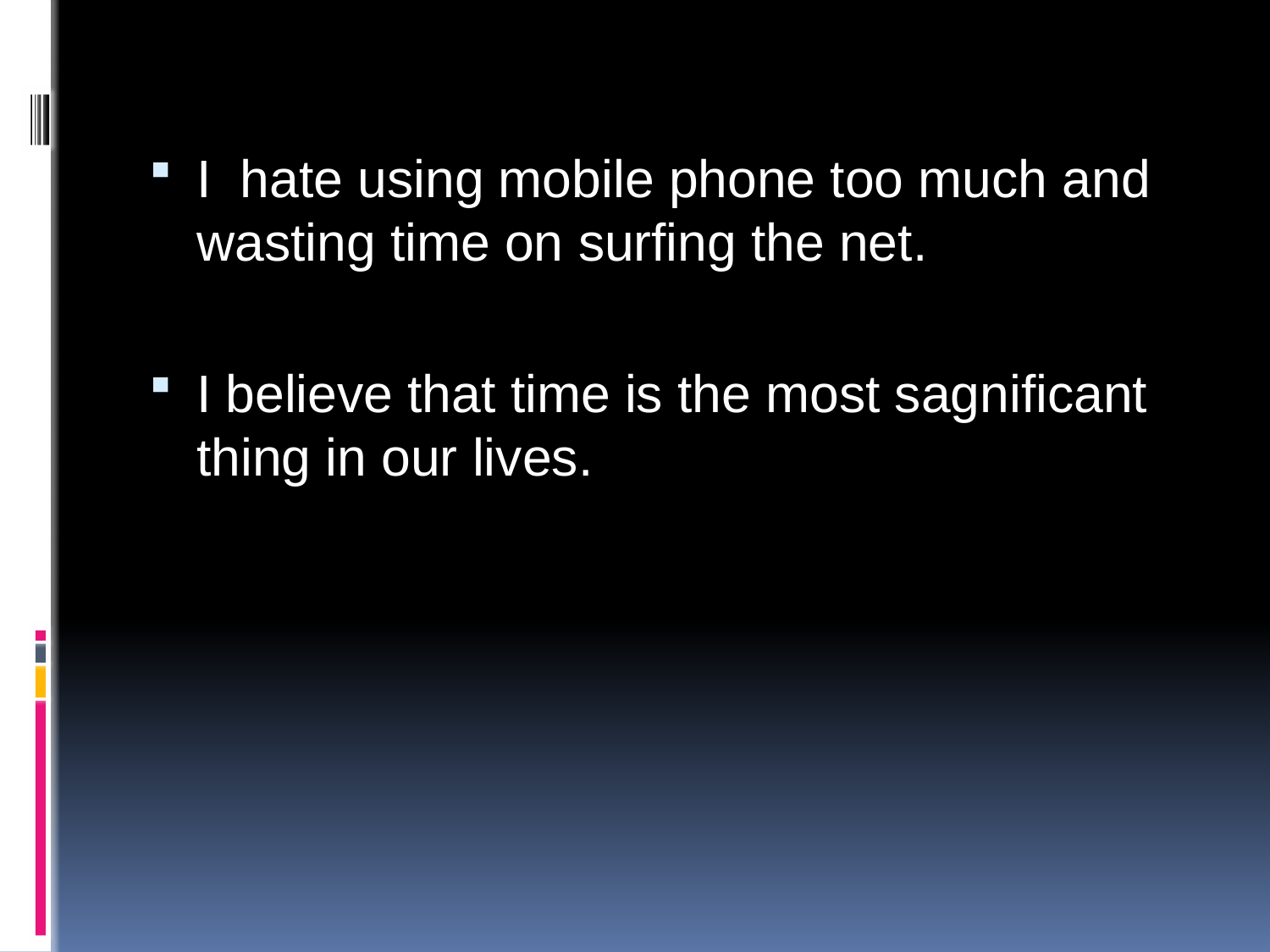

I  hate using mobile phone too much and wasting time on surfing the net.

I believe that time is the most sagnificant thing in our lives.